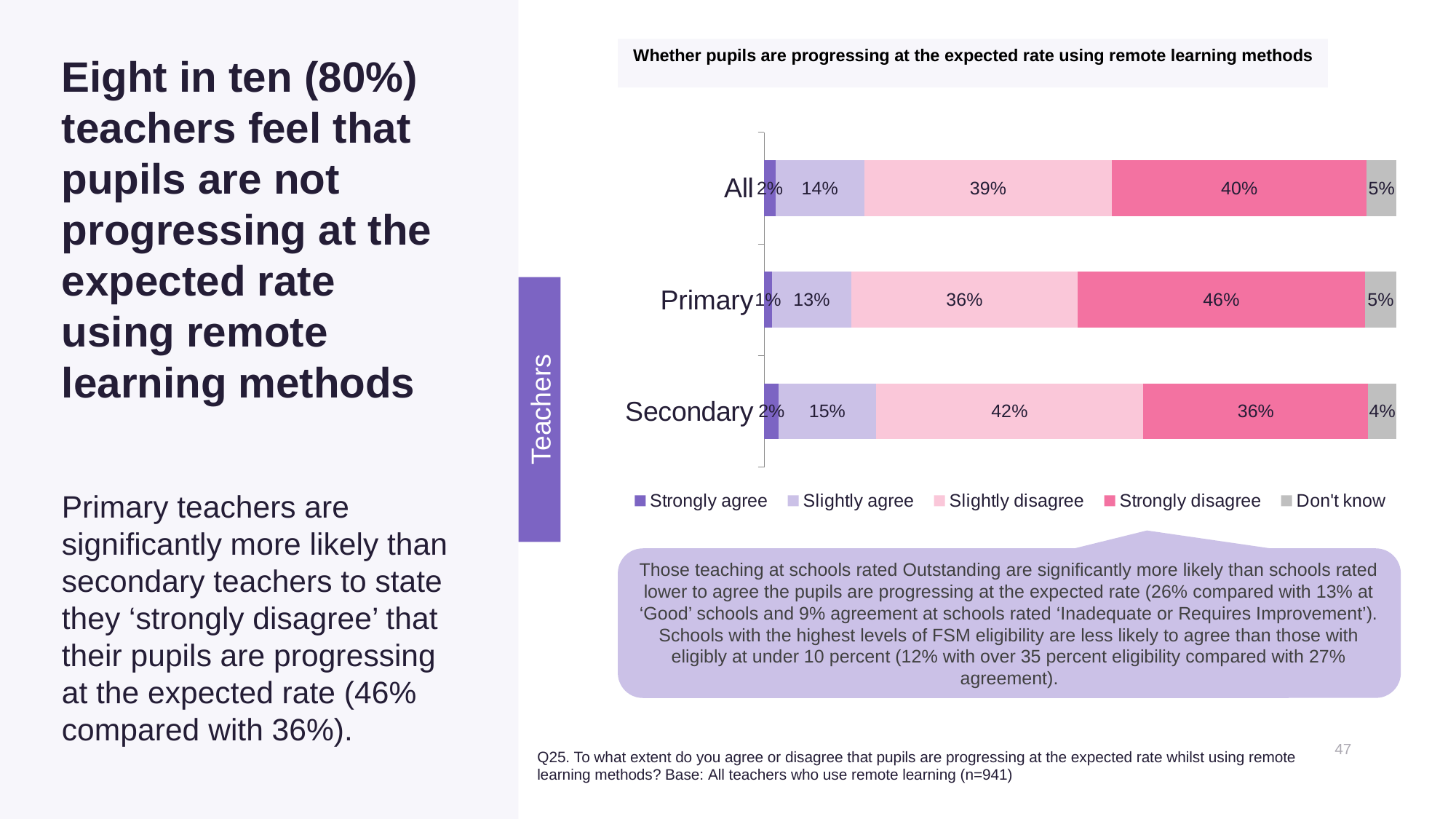

Whether pupils are progressing at the expected rate using remote learning methods
# Eight in ten (80%) teachers feel that pupils are not progressing at the expected rate using remote learning methods

### Chart

| Category | Strongly agree | Slightly agree | Slightly disagree | Strongly disagree | Don't know |
|---|---|---|---|---|---|
| All | 0.01760874654695826 | 0.1406503290236198 | 0.3918893678155341 | 0.4032741438362642 | 0.04657741277762367 |
| Primary | 0.01182786858257647 | 0.1264360836391628 | 0.3570869493183151 | 0.4554191068349207 | 0.0492299916250249 |
| Secondary | 0.02283892823947477 | 0.1535105012052122 | 0.4233764487054901 | 0.3560965987448604 | 0.0441775231049625 |
Teachers
Primary teachers are significantly more likely than secondary teachers to state they ‘strongly disagree’ that their pupils are progressing at the expected rate (46% compared with 36%).
Those teaching at schools rated Outstanding are significantly more likely than schools rated lower to agree the pupils are progressing at the expected rate (26% compared with 13% at ‘Good’ schools and 9% agreement at schools rated ‘Inadequate or Requires Improvement’). Schools with the highest levels of FSM eligibility are less likely to agree than those with eligibly at under 10 percent (12% with over 35 percent eligibility compared with 27% agreement).
Q25. To what extent do you agree or disagree that pupils are progressing at the expected rate whilst using remote learning methods? Base: All teachers who use remote learning (n=941)